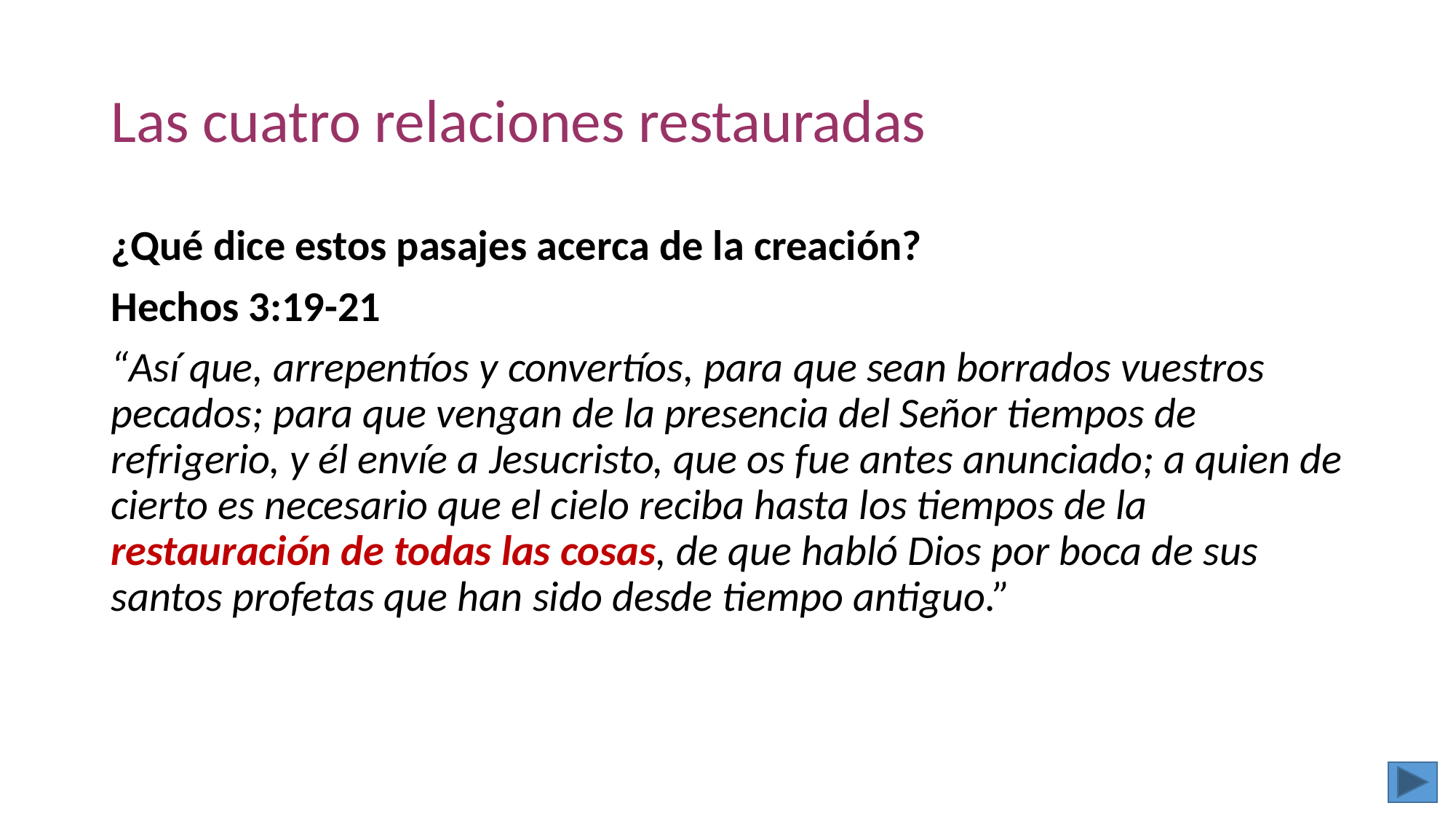

# Las cuatro relaciones restauradas
¿Qué dice estos pasajes acerca de la creación?
Hechos 3:19-21
“Así que, arrepentíos y convertíos, para que sean borrados vuestros pecados; para que vengan de la presencia del Señor tiempos de refrigerio, y él envíe a Jesucristo, que os fue antes anunciado; a quien de cierto es necesario que el cielo reciba hasta los tiempos de la restauración de todas las cosas, de que habló Dios por boca de sus santos profetas que han sido desde tiempo antiguo.”